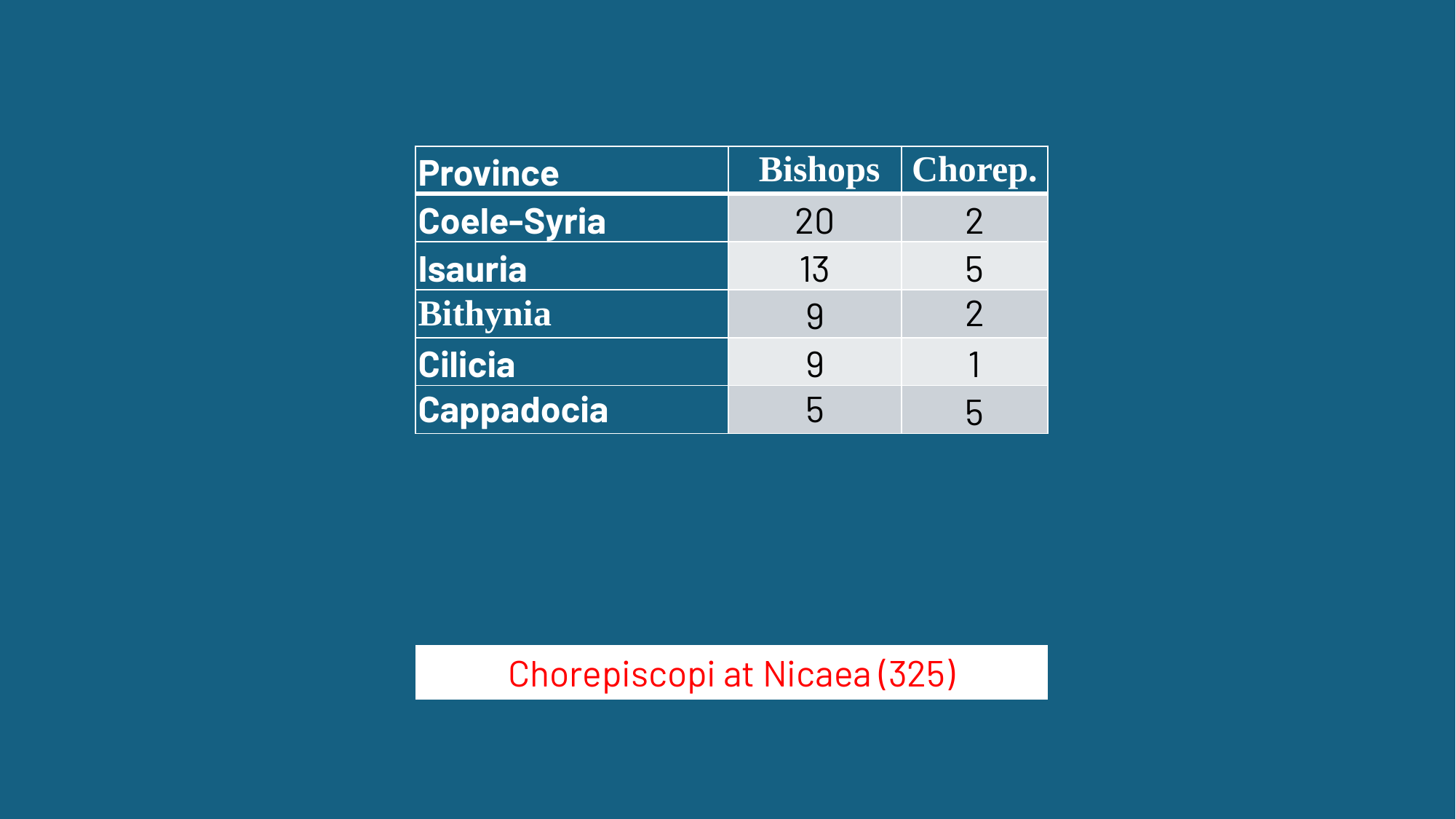

| Province | Bishops | Chorep. |
| --- | --- | --- |
| Coele-Syria | 20 | 2 |
| Isauria | 13 | 5 |
| Bithynia | 9 | 2 |
| Cilicia | 9 | 1 |
| Cappadocia | 5 | 5 |
Chorepiscopi at Nicaea (325)